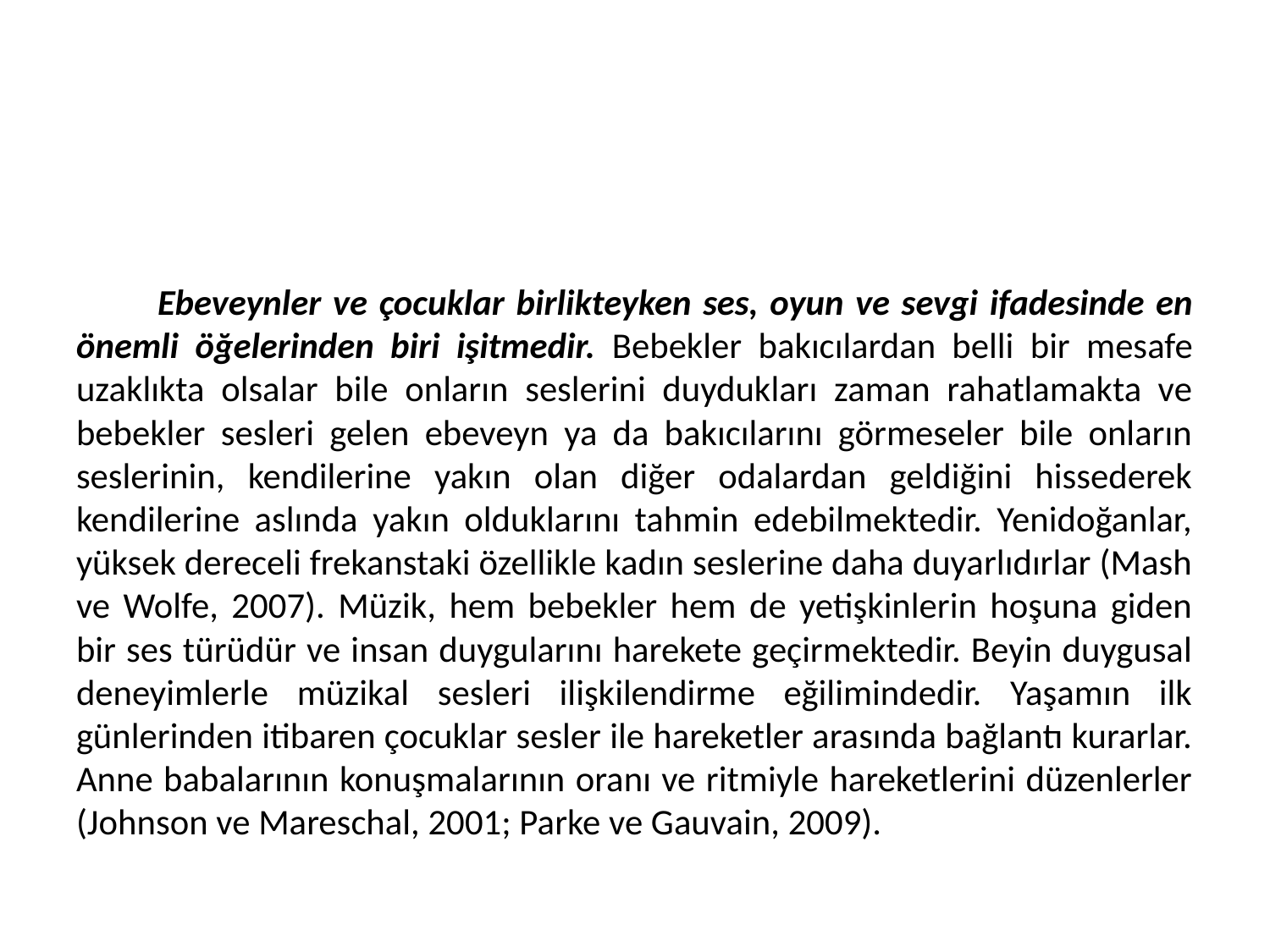

#

	Ebeveynler ve çocuklar birlikteyken ses, oyun ve sevgi ifadesinde en önemli öğelerinden biri işitmedir. Bebekler bakıcılardan belli bir mesafe uzaklıkta olsalar bile onların seslerini duydukları zaman rahatlamakta ve bebekler sesleri gelen ebeveyn ya da bakıcılarını görmeseler bile onların seslerinin, kendilerine yakın olan diğer odalardan geldiğini hissederek kendilerine aslında yakın olduklarını tahmin edebilmektedir. Yenidoğanlar, yüksek dereceli frekanstaki özellikle kadın seslerine daha duyarlıdırlar (Mash ve Wolfe, 2007). Müzik, hem bebekler hem de yetişkinlerin hoşuna giden bir ses türüdür ve insan duygularını harekete geçirmektedir. Beyin duygusal deneyimlerle müzikal sesleri ilişkilendirme eğilimindedir. Yaşamın ilk günlerinden itibaren çocuklar sesler ile hareketler arasında bağlantı kurarlar. Anne babalarının konuşmalarının oranı ve ritmiyle hareketlerini düzenlerler (Johnson ve Mareschal, 2001; Parke ve Gauvain, 2009).